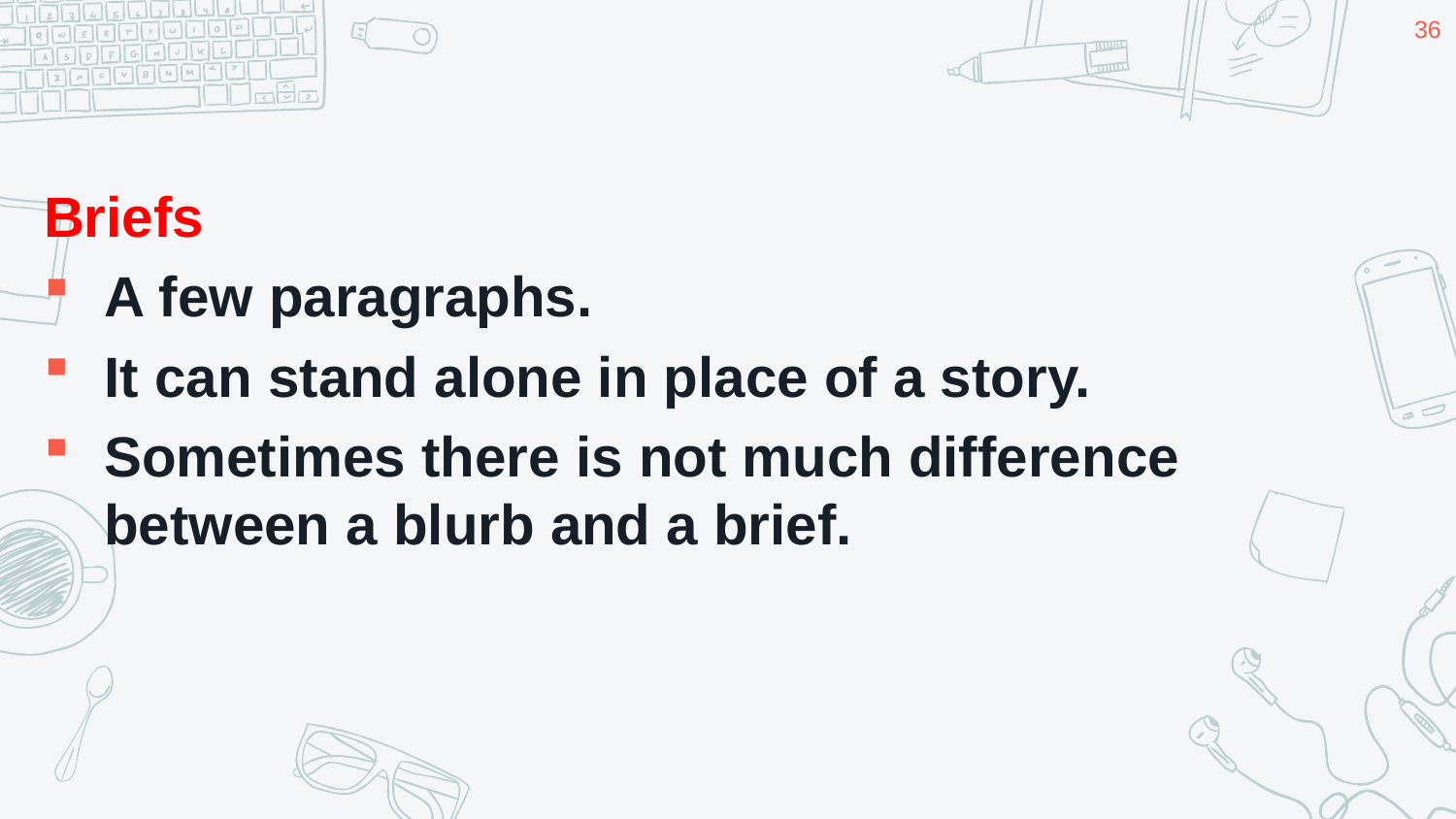

36

Briefs
A few paragraphs.
It can stand alone in place of a story.
Sometimes there is not much difference between a blurb and a brief.